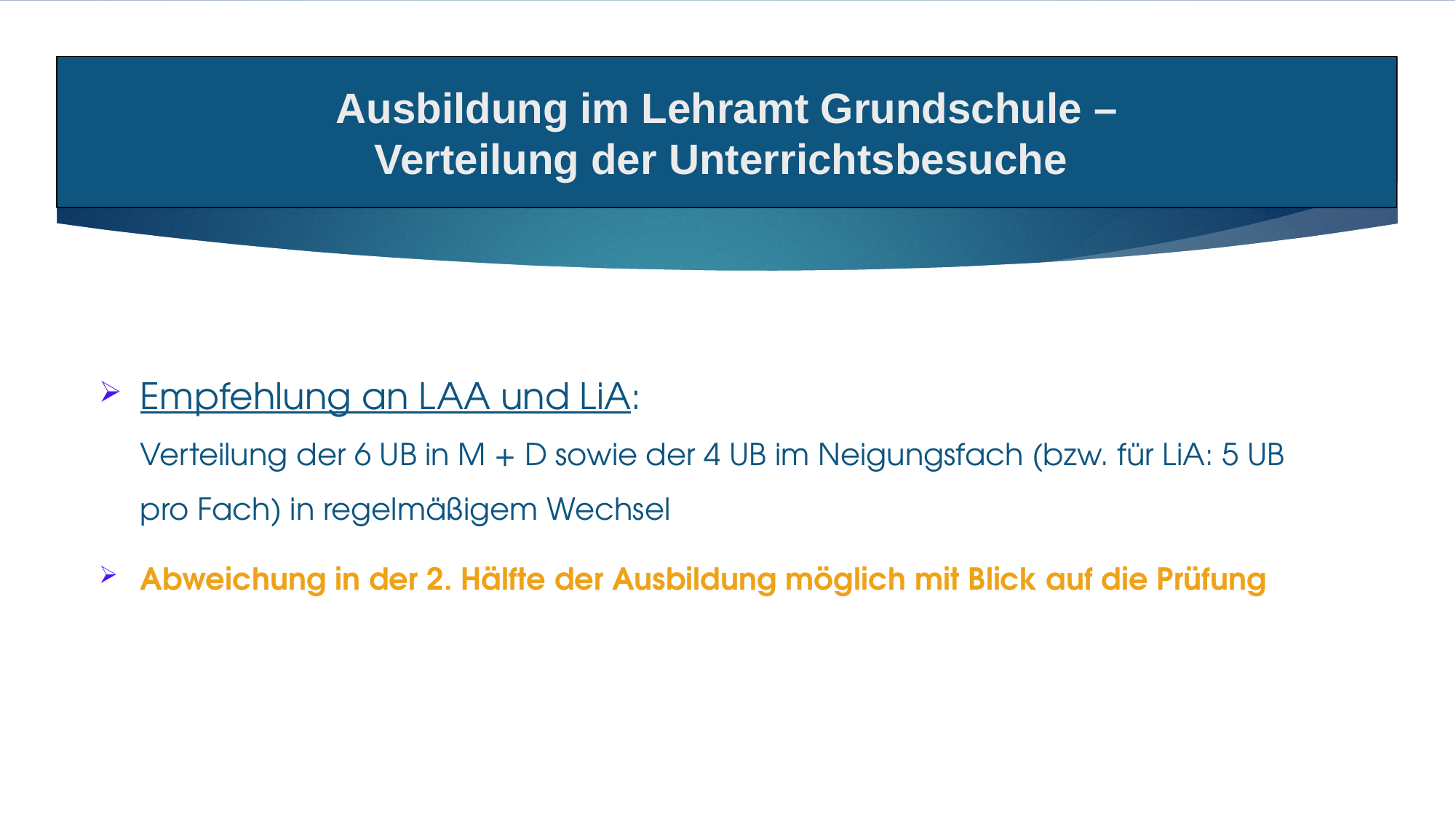

Ausbildung im Lehramt Grundschule –
Verteilung der Unterrichtsbesuche

Empfehlung an LAA und LiA:
Verteilung der 6 UB in M + D sowie der 4 UB im Neigungsfach (bzw. für LiA: 5 UB pro Fach) in regelmäßigem Wechsel
Abweichung in der 2. Hälfte der Ausbildung möglich mit Blick auf die Prüfung